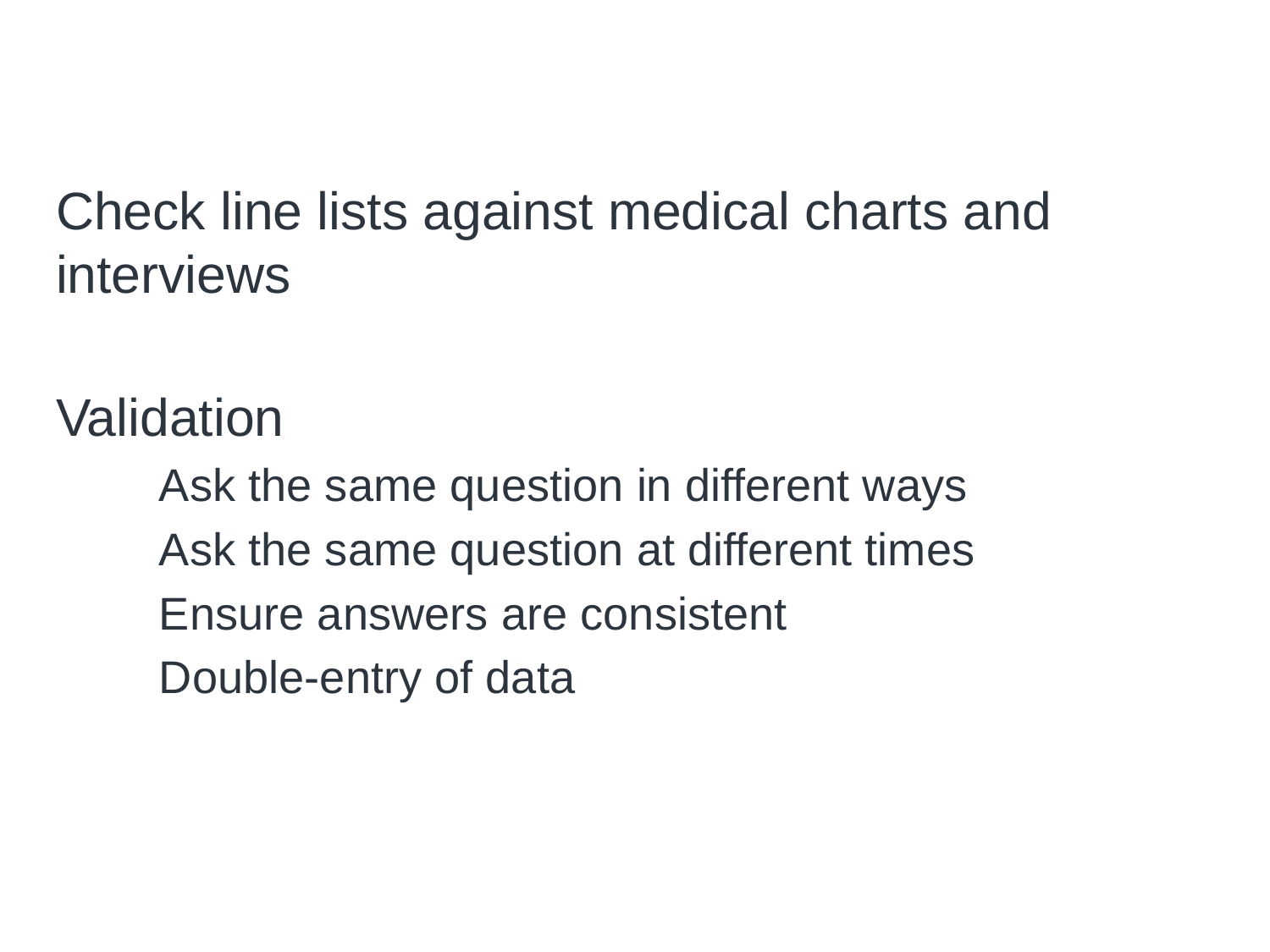

Validation and Cross Checking
Check line lists against medical charts and interviews

Validation
Ask the same question in different ways
Ask the same question at different times
Ensure answers are consistent
Double-entry of data